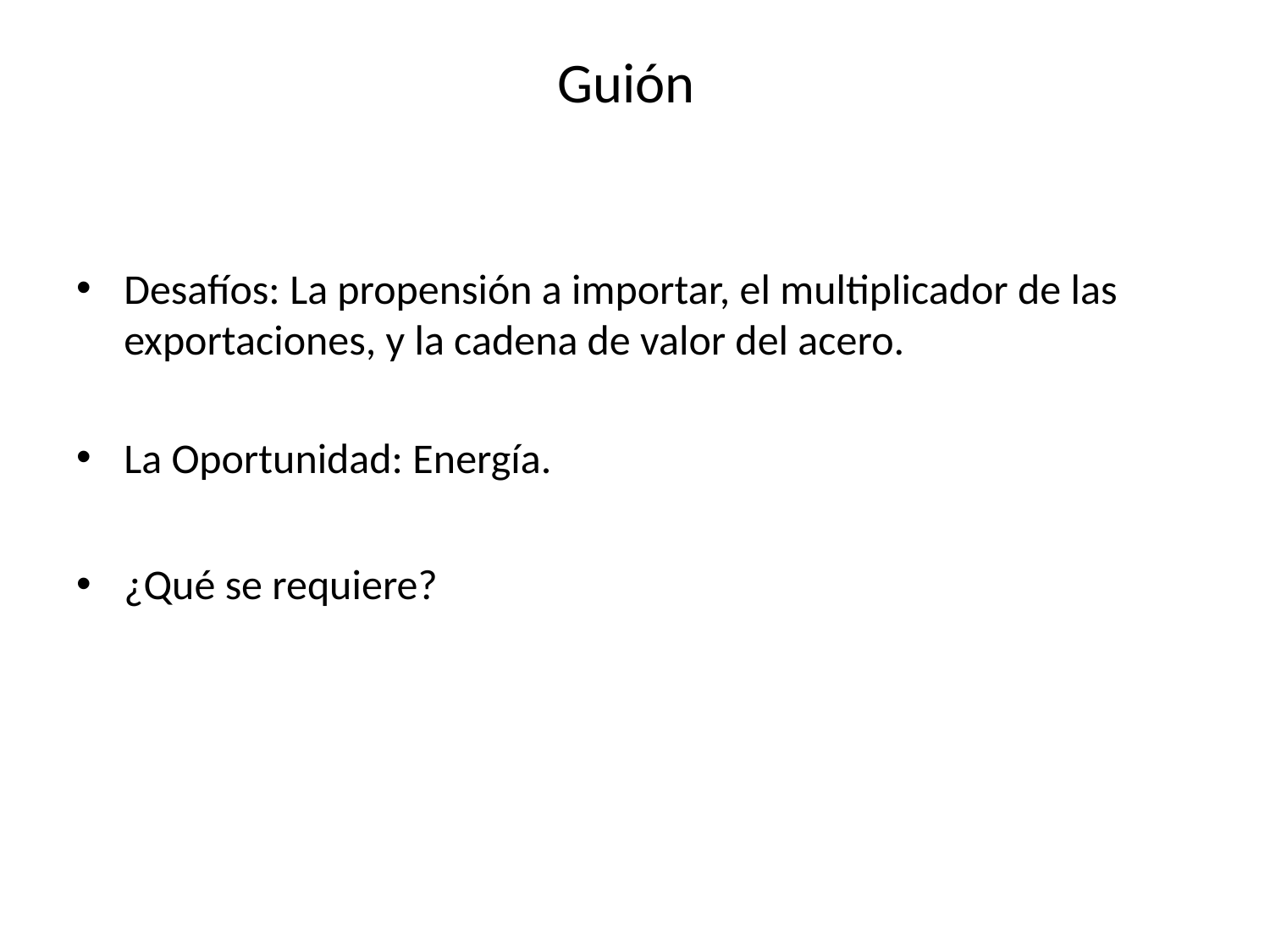

# Guión

Desafíos: La propensión a importar, el multiplicador de las exportaciones, y la cadena de valor del acero.

La Oportunidad: Energía.

¿Qué se requiere?